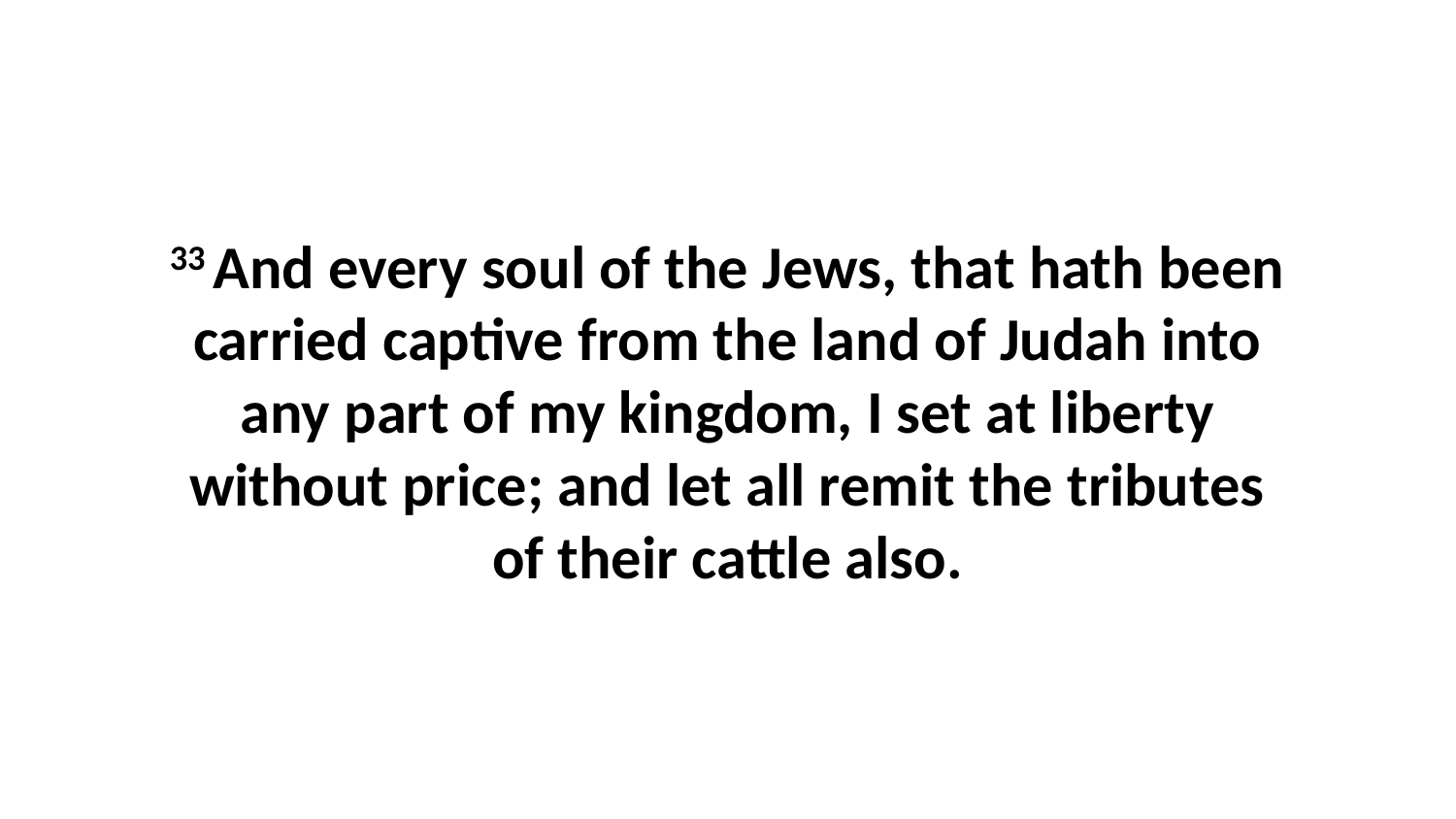

33 And every soul of the Jews, that hath been carried captive from the land of Judah into any part of my kingdom, I set at liberty without price; and let all remit the tributes of their cattle also.